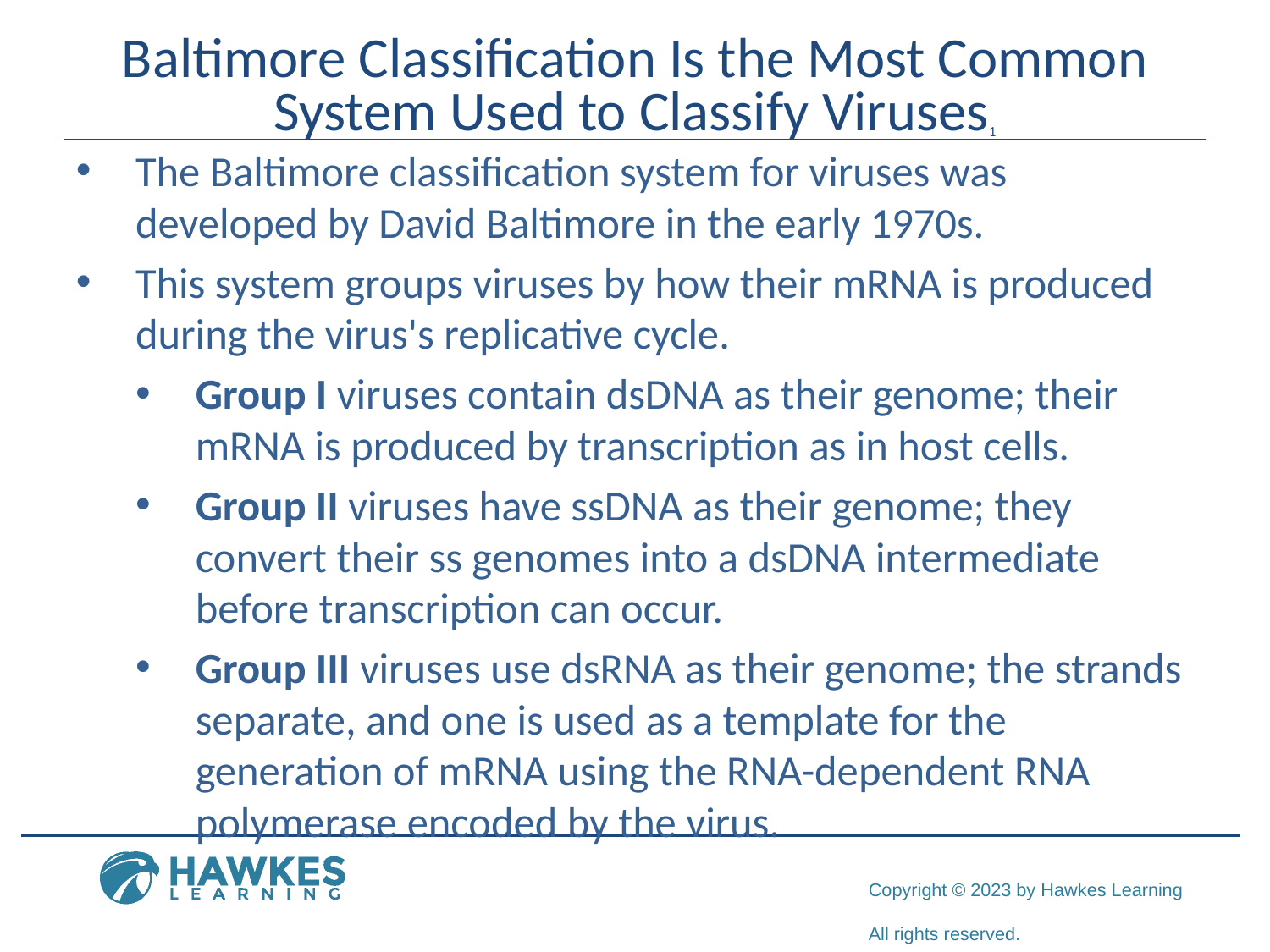

# Baltimore Classification Is the Most Common System Used to Classify Viruses1
The Baltimore classification system for viruses was developed by David Baltimore in the early 1970s.
This system groups viruses by how their mRNA is produced during the virus's replicative cycle.
Group I viruses contain dsDNA as their genome; their mRNA is produced by transcription as in host cells.
Group II viruses have ssDNA as their genome; they convert their ss genomes into a dsDNA intermediate before transcription can occur.
Group III viruses use dsRNA as their genome; the strands separate, and one is used as a template for the generation of mRNA using the RNA-dependent RNA polymerase encoded by the virus.